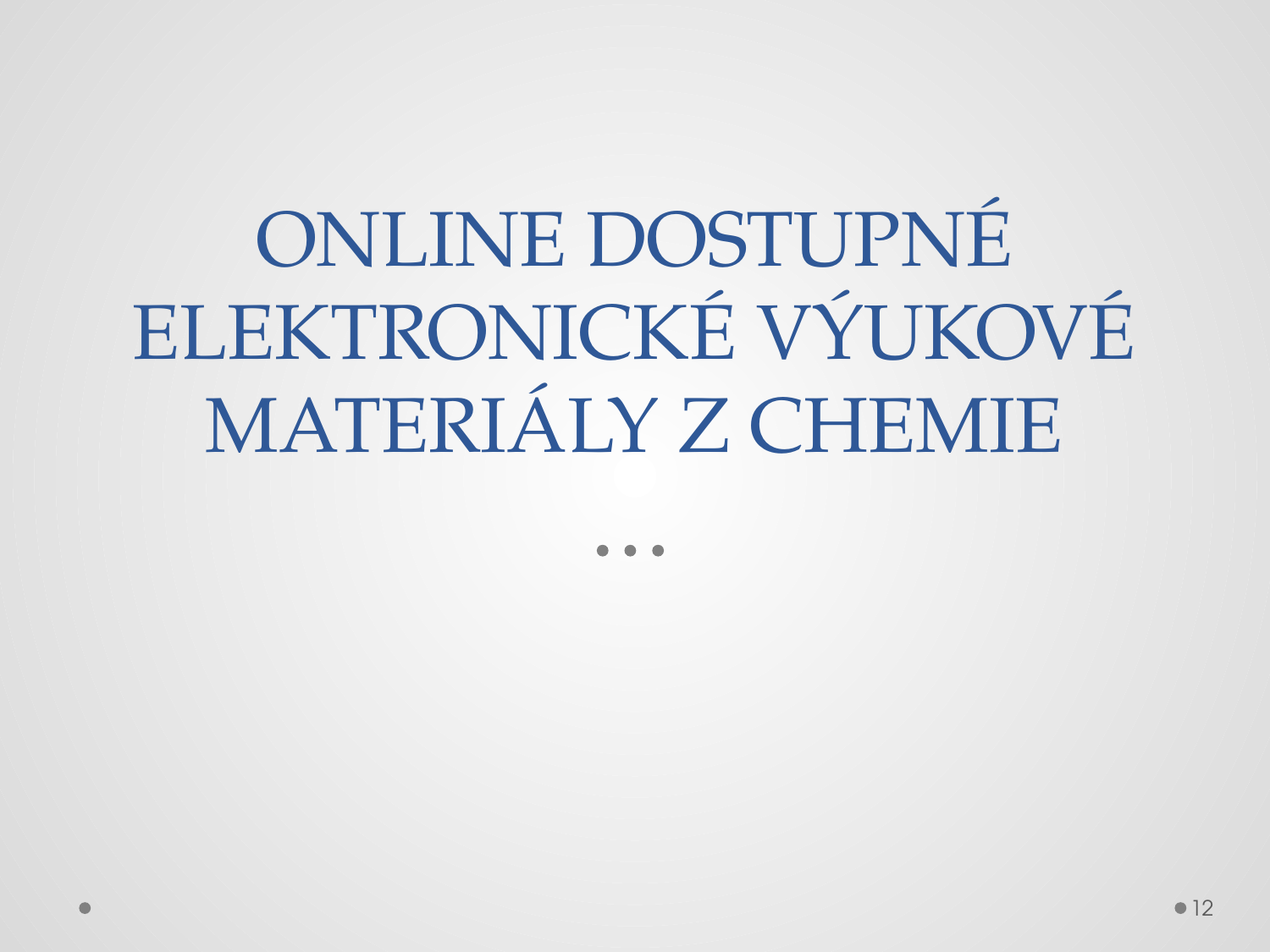

# ONLINE DOSTUPNÉ ELEKTRONICKÉ VÝUKOVÉ MATERIÁLY Z CHEMIE

12